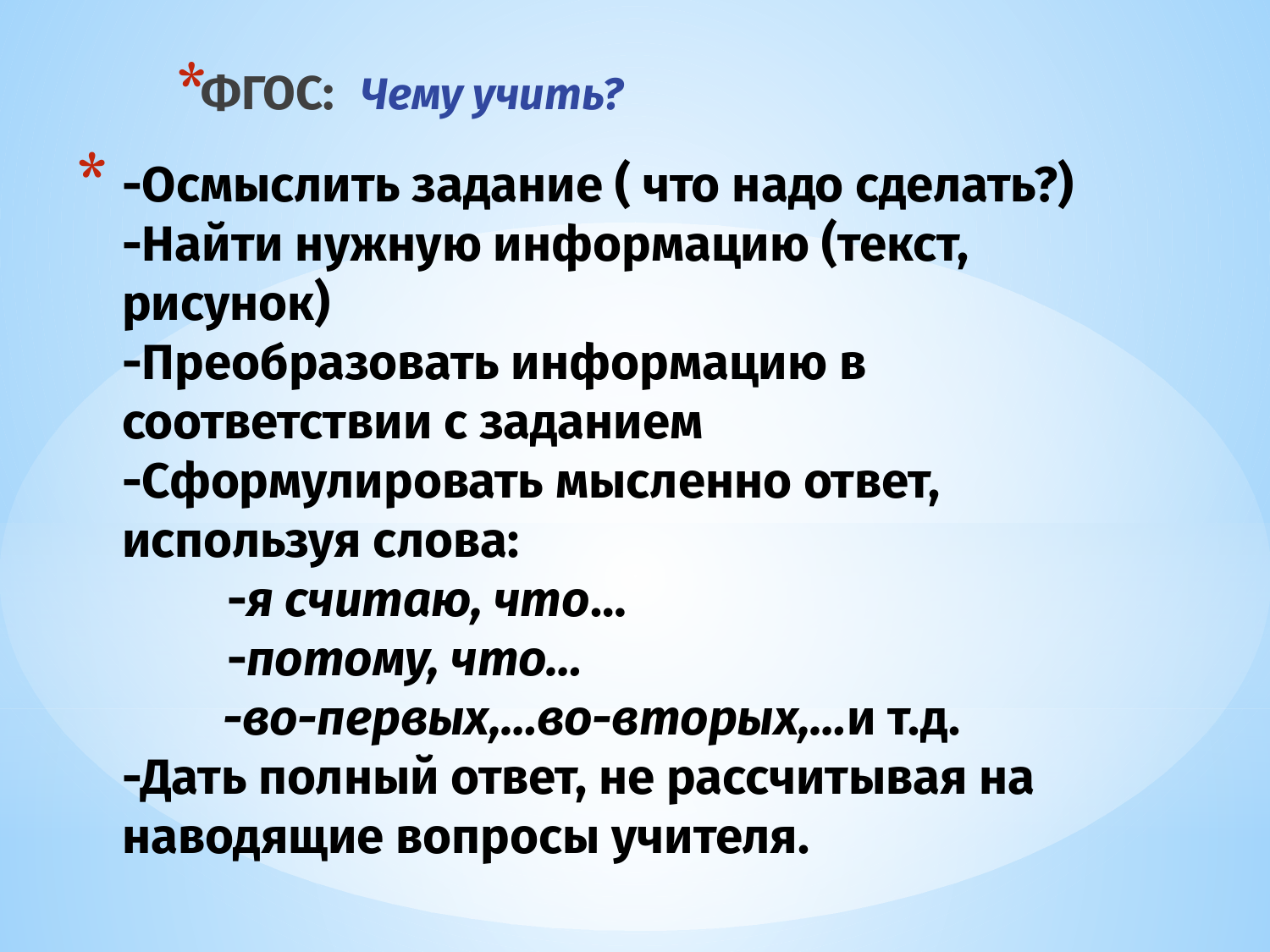

ФГОС:   Чему учить?
# -Осмыслить задание ( что надо сделать?) -Найти нужную информацию (текст, рисунок) -Преобразовать информацию в соответствии с заданием -Сформулировать мысленно ответ, используя слова: -я считаю, что… -потому, что… -во-первых,…во-вторых,…и т.д. -Дать полный ответ, не рассчитывая на наводящие вопросы учителя.